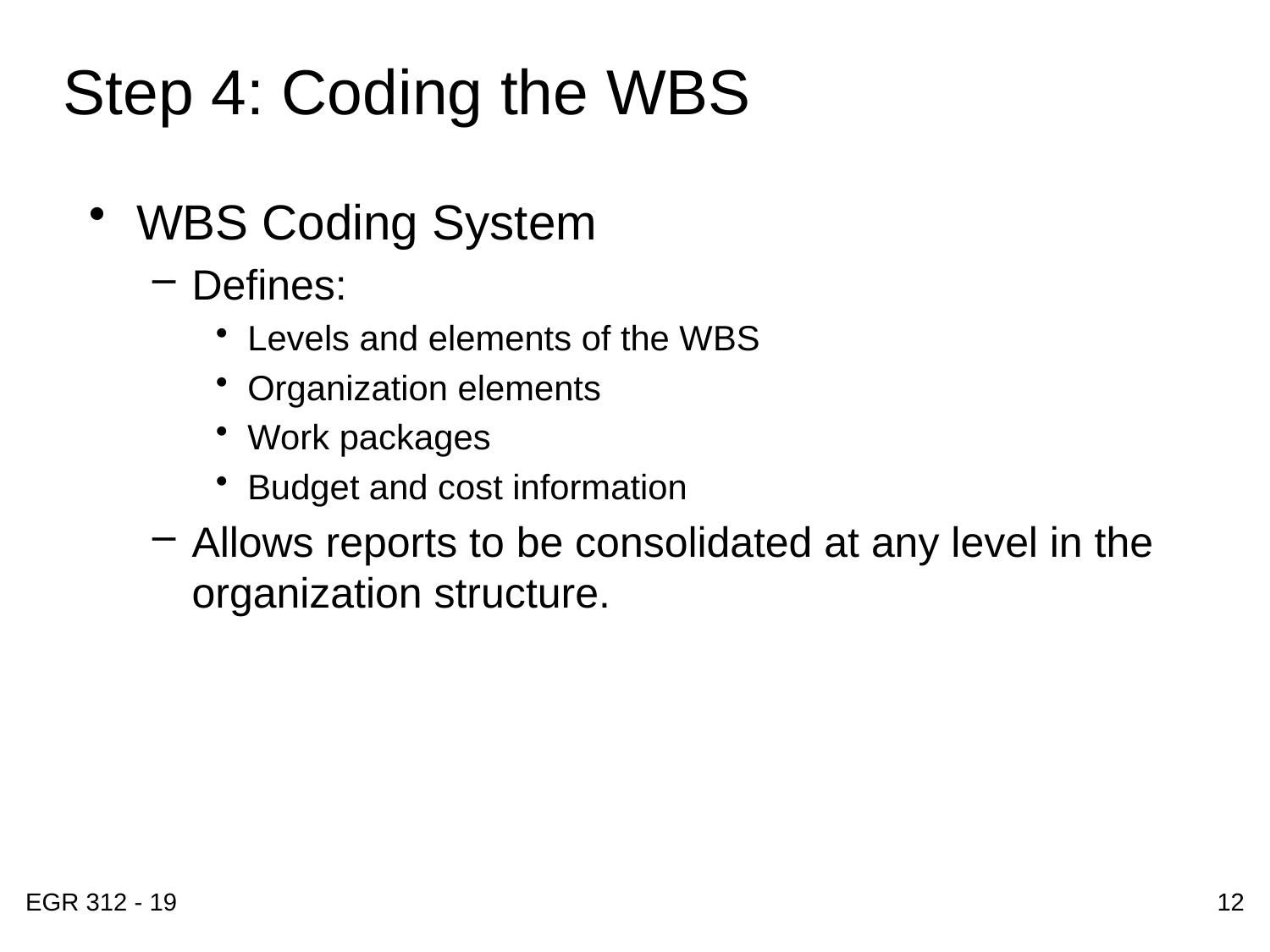

# Step 4: Coding the WBS
WBS Coding System
Defines:
Levels and elements of the WBS
Organization elements
Work packages
Budget and cost information
Allows reports to be consolidated at any level in the organization structure.
EGR 312 - 19
12